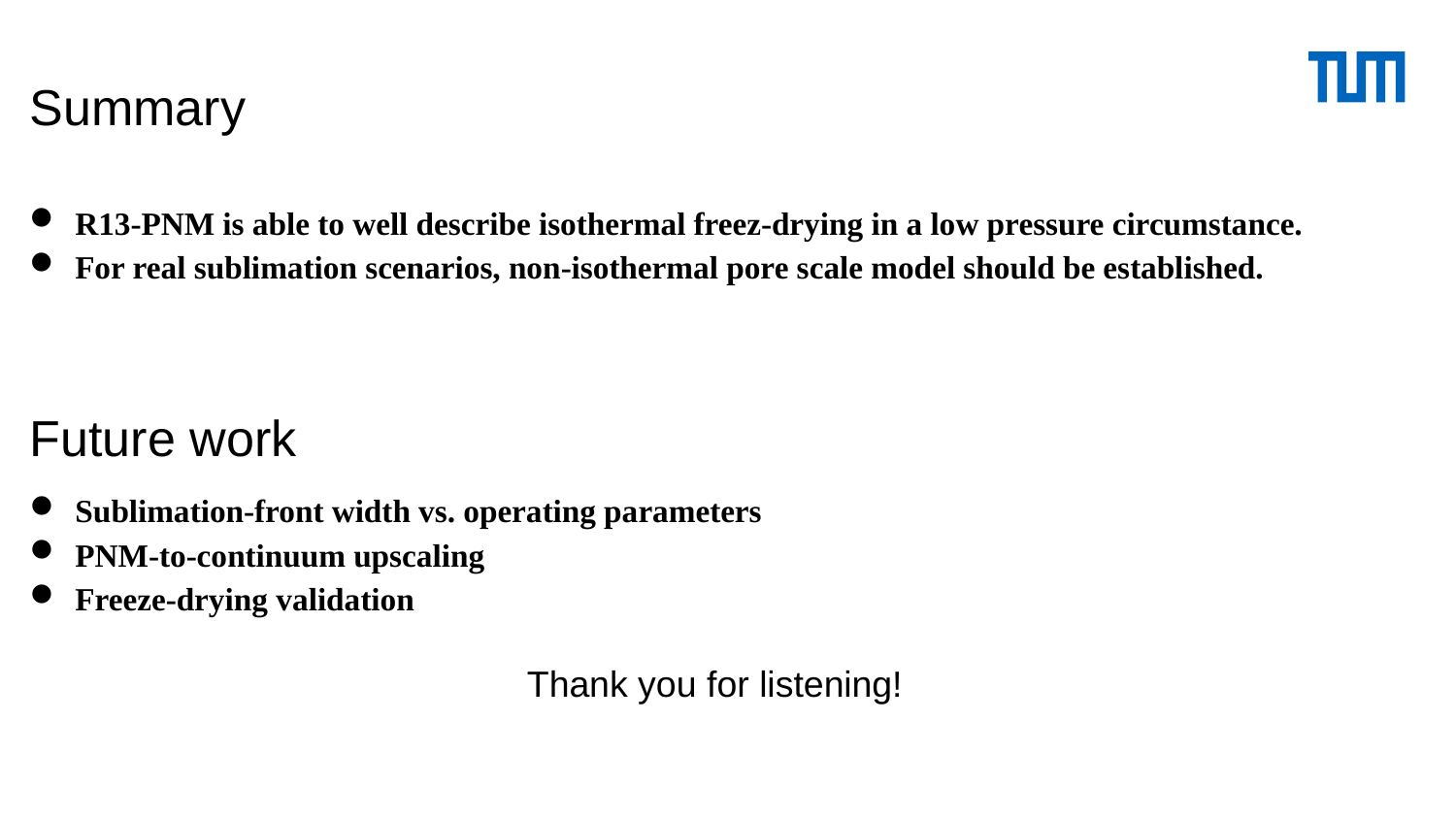

Summary
R13-PNM is able to well describe isothermal freez-drying in a low pressure circumstance.
For real sublimation scenarios, non-isothermal pore scale model should be established.

# Future work
Sublimation-front width vs. operating parameters
PNM-to-continuum upscaling
Freeze-drying validation
Thank you for listening!
15